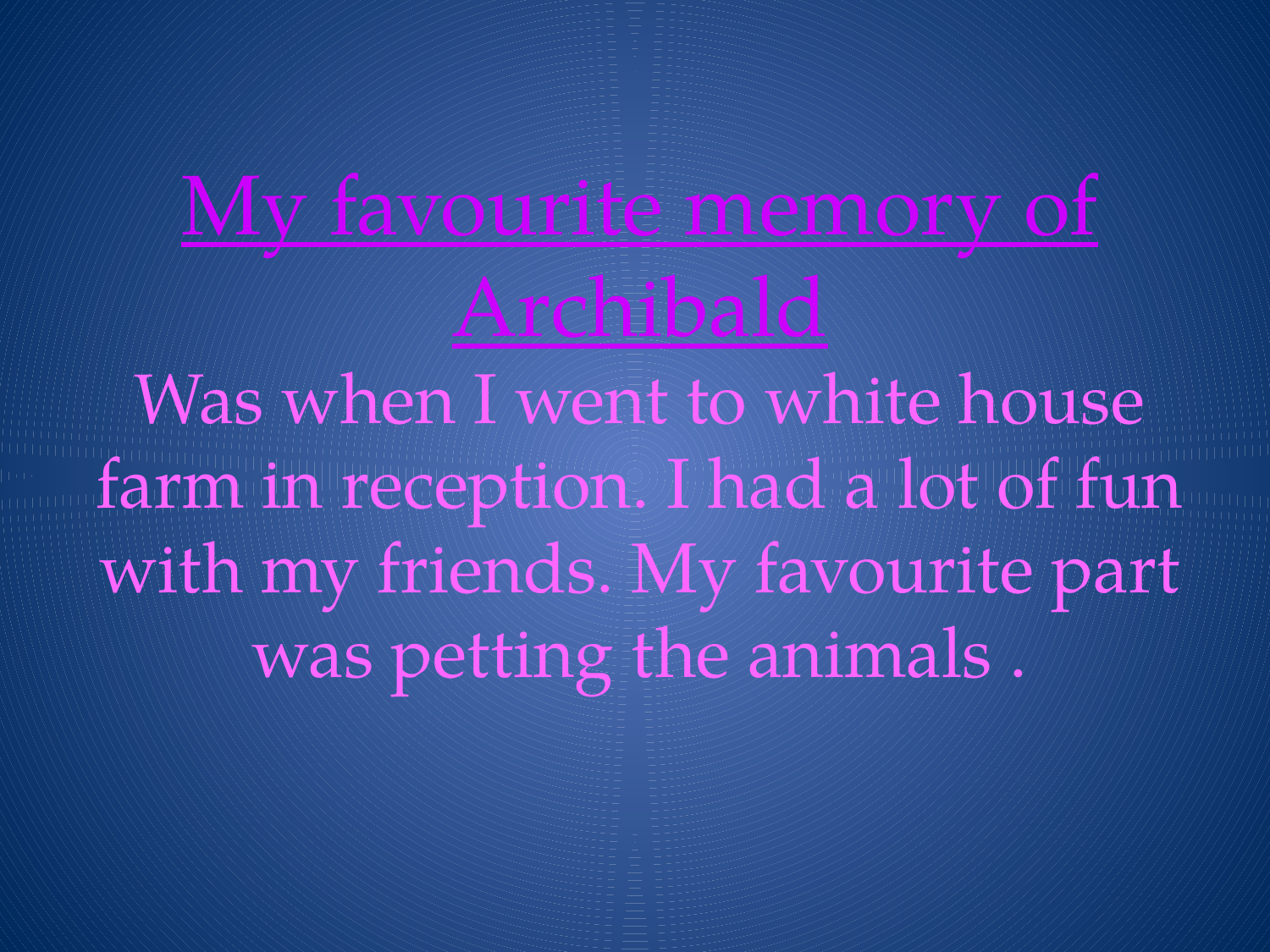

My favourite memory of Archibald
Was when I went to white house farm in reception. I had a lot of fun with my friends. My favourite part was petting the animals .